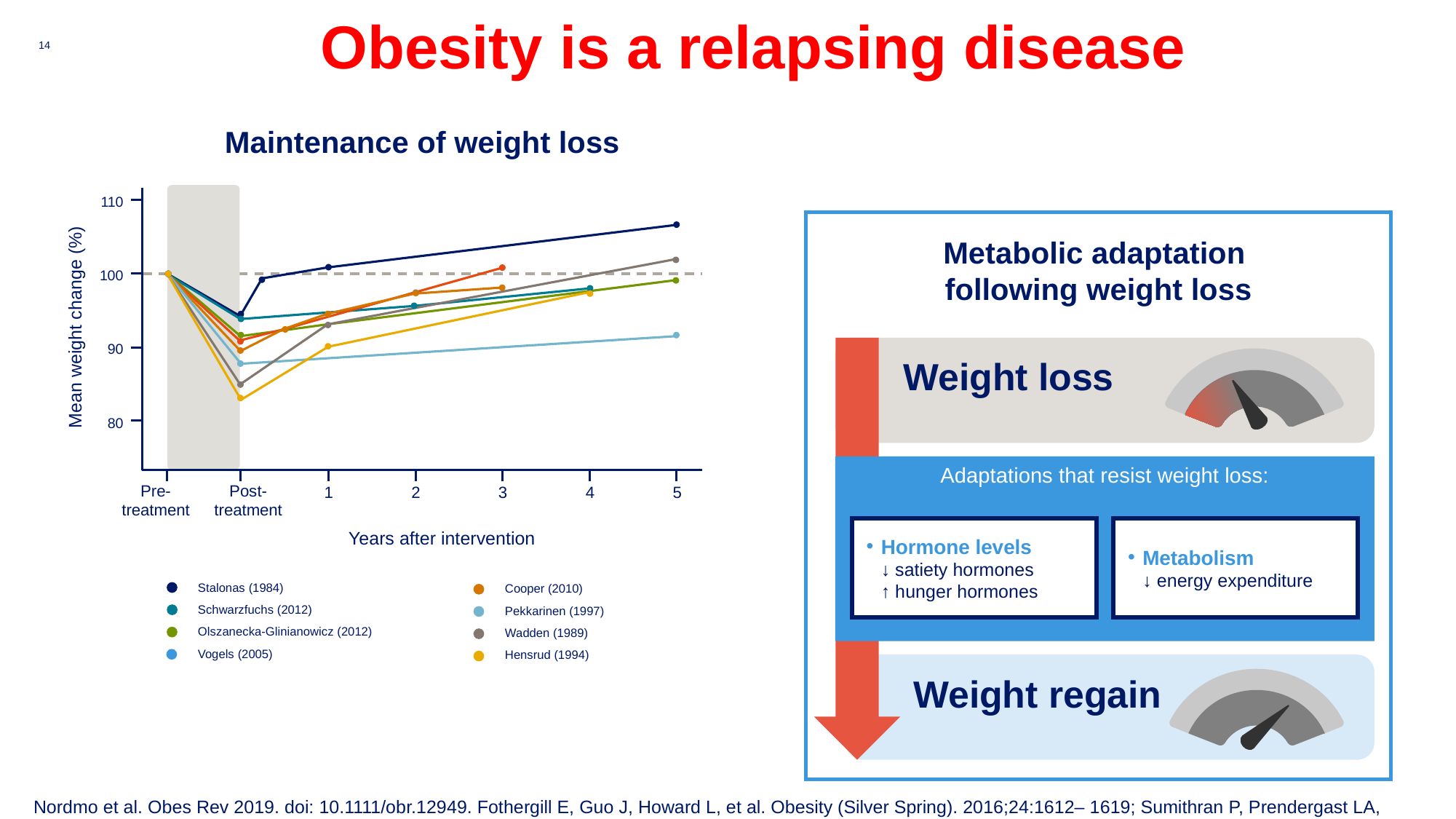

# Obesity is a relapsing disease
14
Maintenance of weight loss

110

100

Mean weight change (%)

90

80
Pre-
treatment
Post-
treatment
1
2
3
4
5
Years after intervention
Stalonas (1984)
Cooper (2010)

Schwarzfuchs (2012)
Pekkarinen (1997)

Olszanecka-Glinianowicz (2012)
Wadden (1989)

Vogels (2005)
Hensrud (1994)

Metabolic adaptation
following weight loss

Weight loss

Adaptations that resist weight loss:
Hormone levels
↓ satiety hormones
↑ hunger hormones
Metabolism
↓ energy expenditure
Weight regain

Nordmo et al. Obes Rev 2019. doi: 10.1111/obr.12949. Fothergill E, Guo J, Howard L, et al. Obesity (Silver Spring). 2016;24:1612– 1619; Sumithran P, Prendergast LA, Delbridge E, et al. N Engl J Med. 2011;365:1597–1604